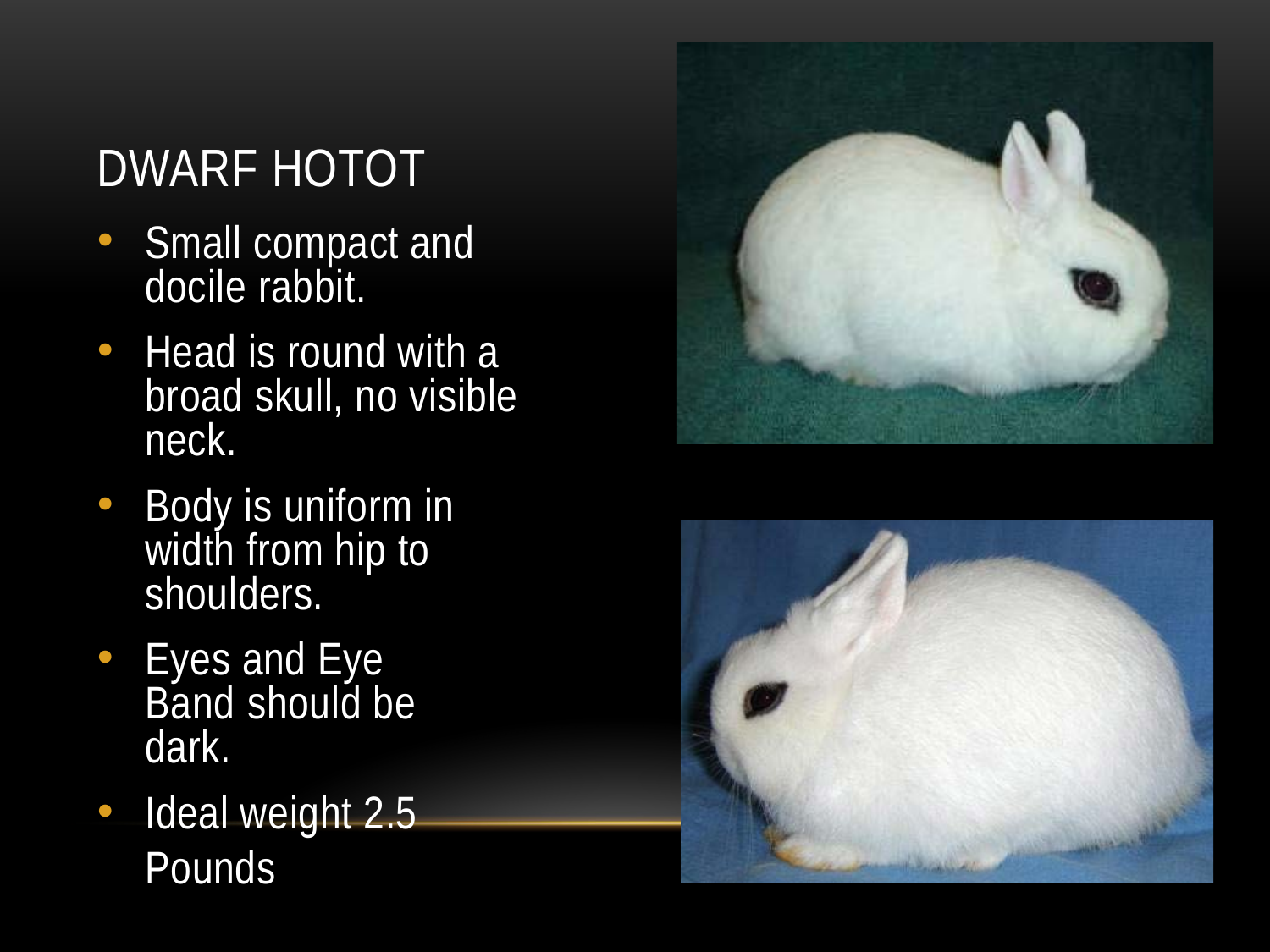

# DWARF HOTOT
Small compact and docile rabbit.
Head is round with a broad skull, no visible neck.
Body is uniform in width from hip to shoulders.
Eyes and Eye Band should be dark.
Ideal weight 2.5 Pounds